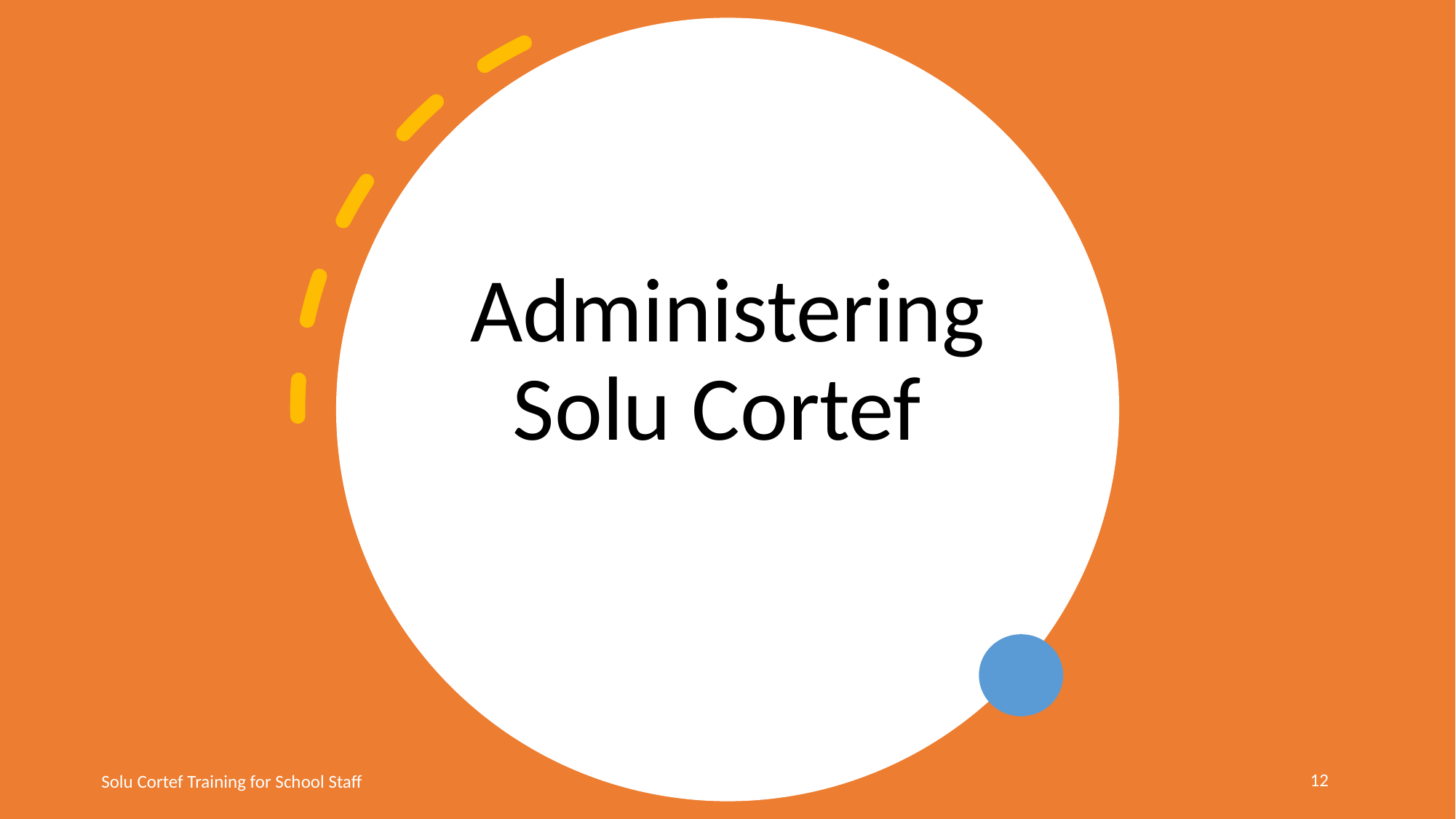

# Administering Solu Cortef

Solu Cortef Training for School Staff
12